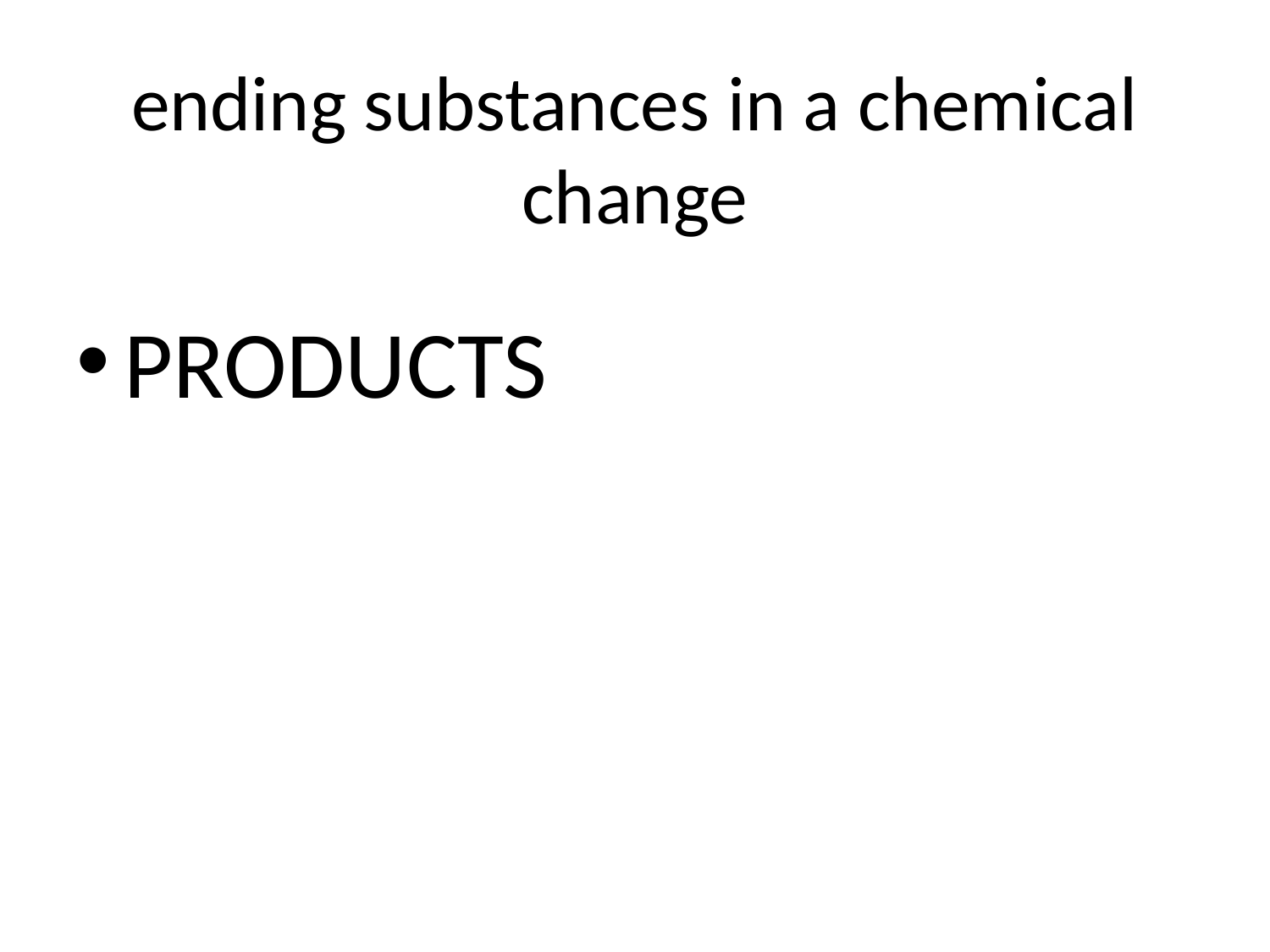

# ending substances in a chemical change
PRODUCTS